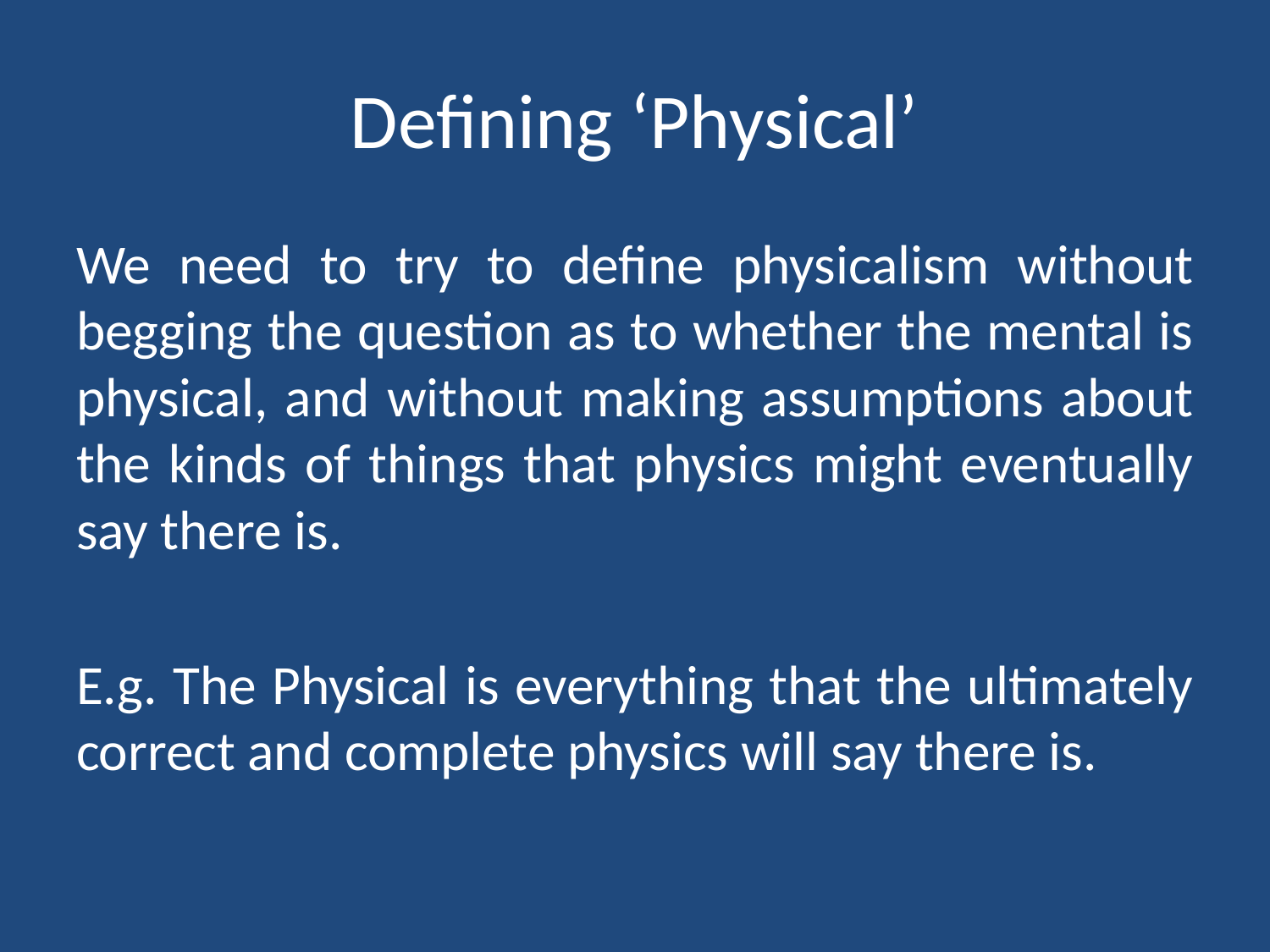

# Defining ‘Physical’
We need to try to define physicalism without begging the question as to whether the mental is physical, and without making assumptions about the kinds of things that physics might eventually say there is.

E.g. The Physical is everything that the ultimately correct and complete physics will say there is.